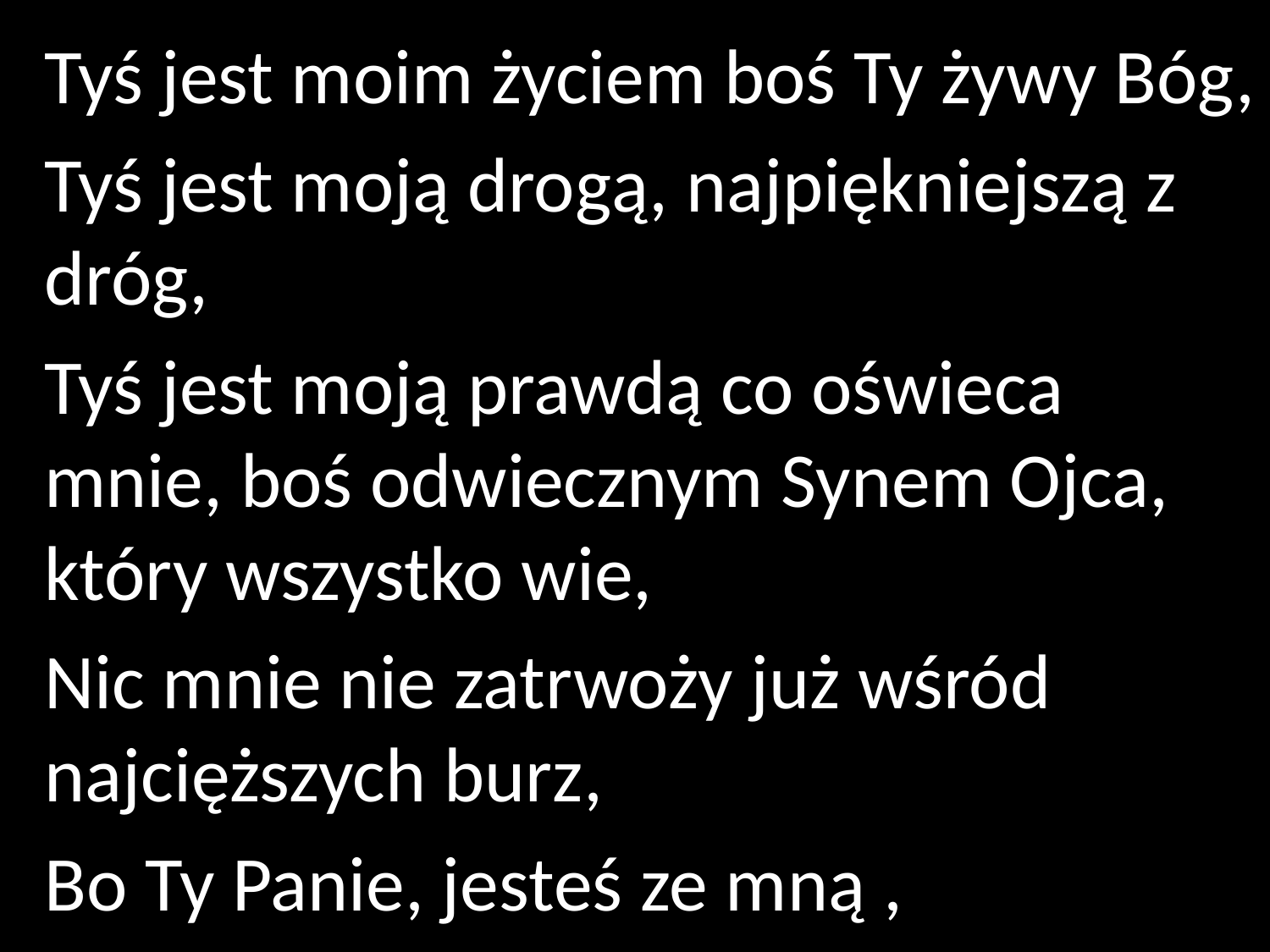

Tyś jest moim życiem boś Ty żywy Bóg,
Tyś jest moją drogą, najpiękniejszą z dróg,
Tyś jest moją prawdą co oświeca mnie, boś odwiecznym Synem Ojca, który wszystko wie,
Nic mnie nie zatrwoży już wśród najcięższych burz,
Bo Ty Panie, jesteś ze mną ,